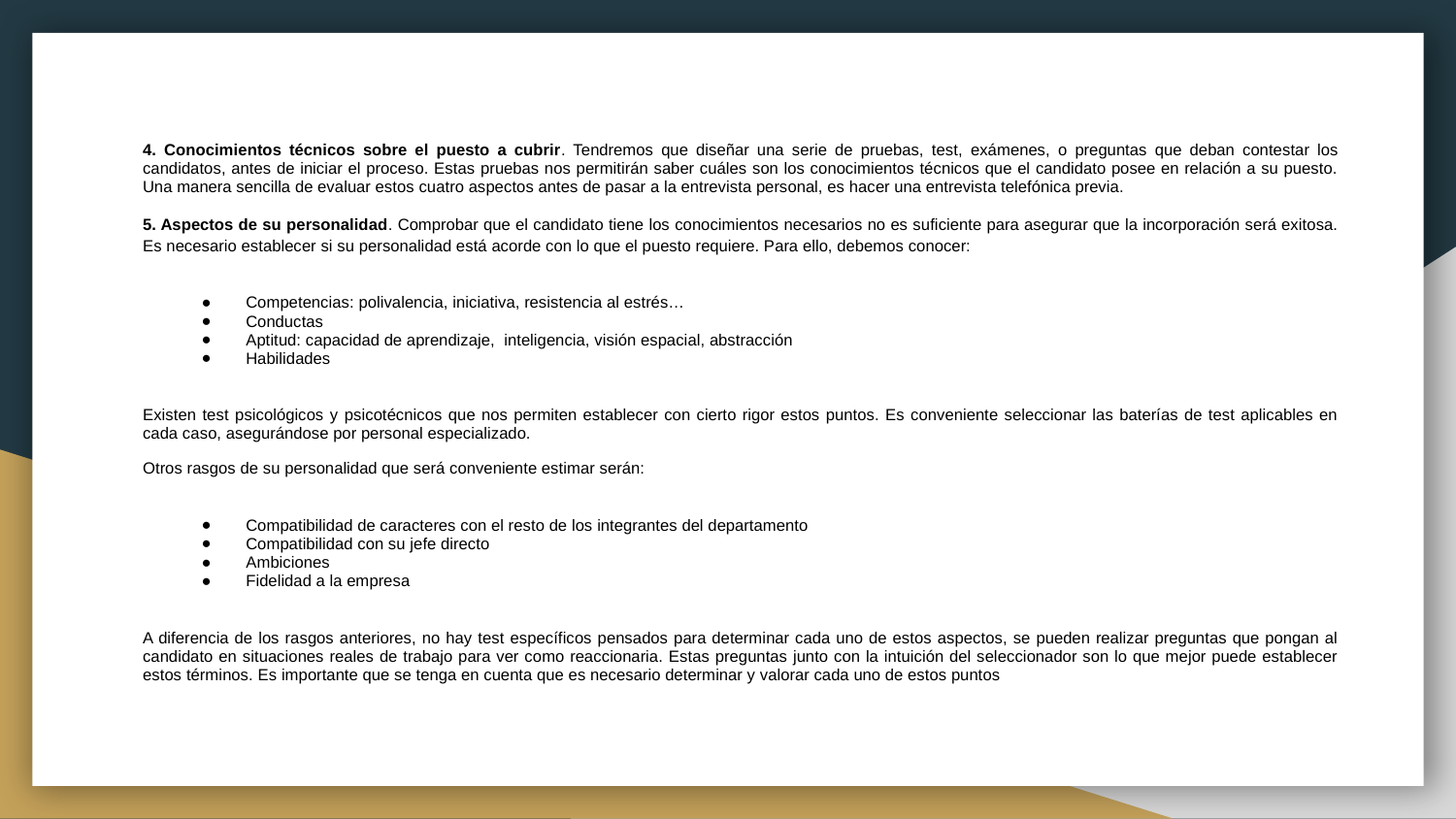

4. Conocimientos técnicos sobre el puesto a cubrir. Tendremos que diseñar una serie de pruebas, test, exámenes, o preguntas que deban contestar los candidatos, antes de iniciar el proceso. Estas pruebas nos permitirán saber cuáles son los conocimientos técnicos que el candidato posee en relación a su puesto. Una manera sencilla de evaluar estos cuatro aspectos antes de pasar a la entrevista personal, es hacer una entrevista telefónica previa.
5. Aspectos de su personalidad. Comprobar que el candidato tiene los conocimientos necesarios no es suficiente para asegurar que la incorporación será exitosa. Es necesario establecer si su personalidad está acorde con lo que el puesto requiere. Para ello, debemos conocer:
Competencias: polivalencia, iniciativa, resistencia al estrés…
Conductas
Aptitud: capacidad de aprendizaje,  inteligencia, visión espacial, abstracción
Habilidades
Existen test psicológicos y psicotécnicos que nos permiten establecer con cierto rigor estos puntos. Es conveniente seleccionar las baterías de test aplicables en cada caso, asegurándose por personal especializado.
Otros rasgos de su personalidad que será conveniente estimar serán:
Compatibilidad de caracteres con el resto de los integrantes del departamento
Compatibilidad con su jefe directo
Ambiciones
Fidelidad a la empresa
A diferencia de los rasgos anteriores, no hay test específicos pensados para determinar cada uno de estos aspectos, se pueden realizar preguntas que pongan al candidato en situaciones reales de trabajo para ver como reaccionaria. Estas preguntas junto con la intuición del seleccionador son lo que mejor puede establecer estos términos. Es importante que se tenga en cuenta que es necesario determinar y valorar cada uno de estos puntos